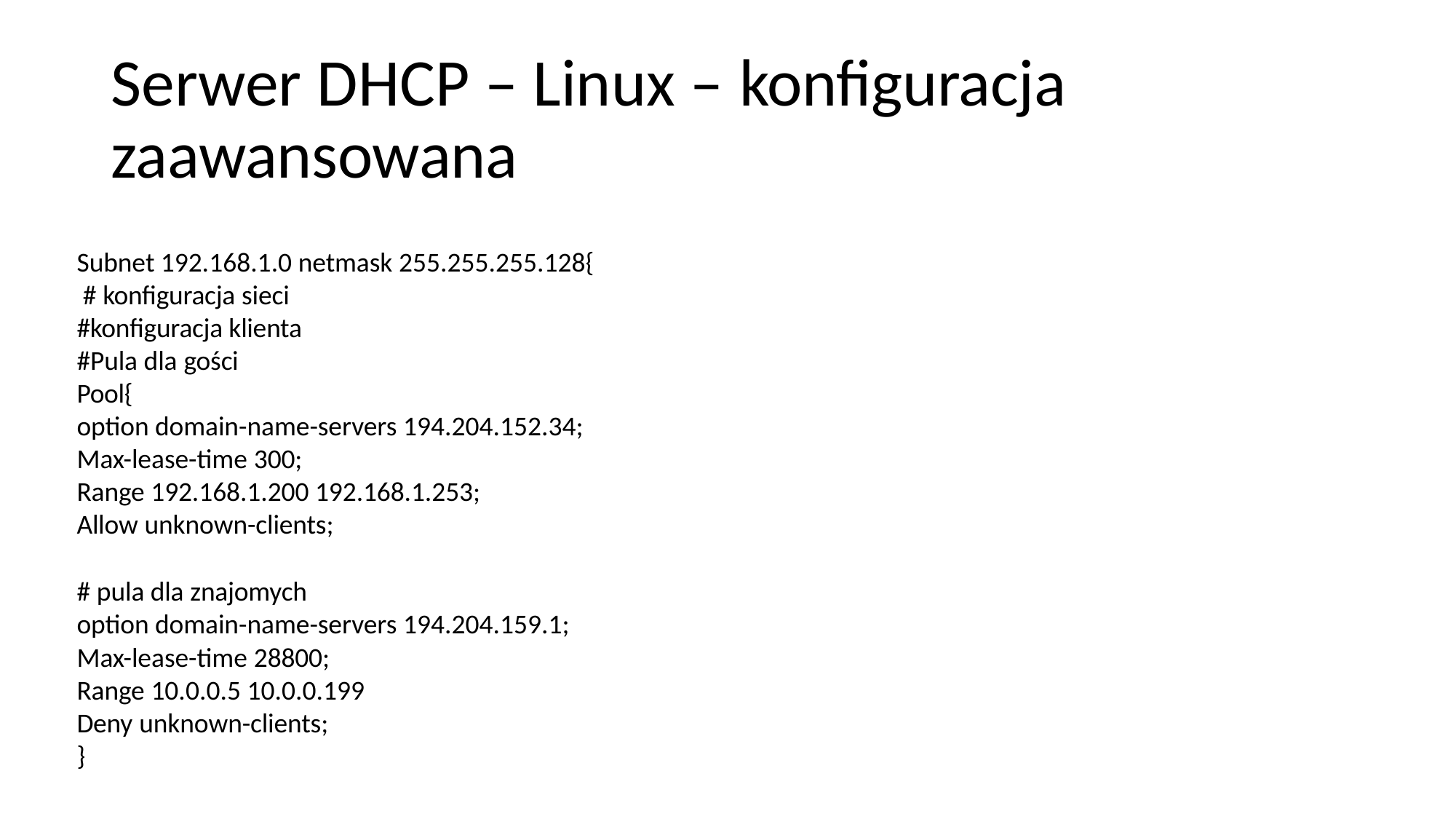

# Serwer DHCP – Linux – konfiguracja  zaawansowana
Subnet 192.168.1.0 netmask 255.255.255.128{  # konfiguracja sieci
#konfiguracja klienta
#Pula dla gości
Pool{
option domain-name-servers 194.204.152.34;
Max-lease-time 300;
Range 192.168.1.200 192.168.1.253;
Allow unknown-clients;

# pula dla znajomych
option domain-name-servers 194.204.159.1;
Max-lease-time 28800;
Range 10.0.0.5 10.0.0.199
Deny unknown-clients;
}